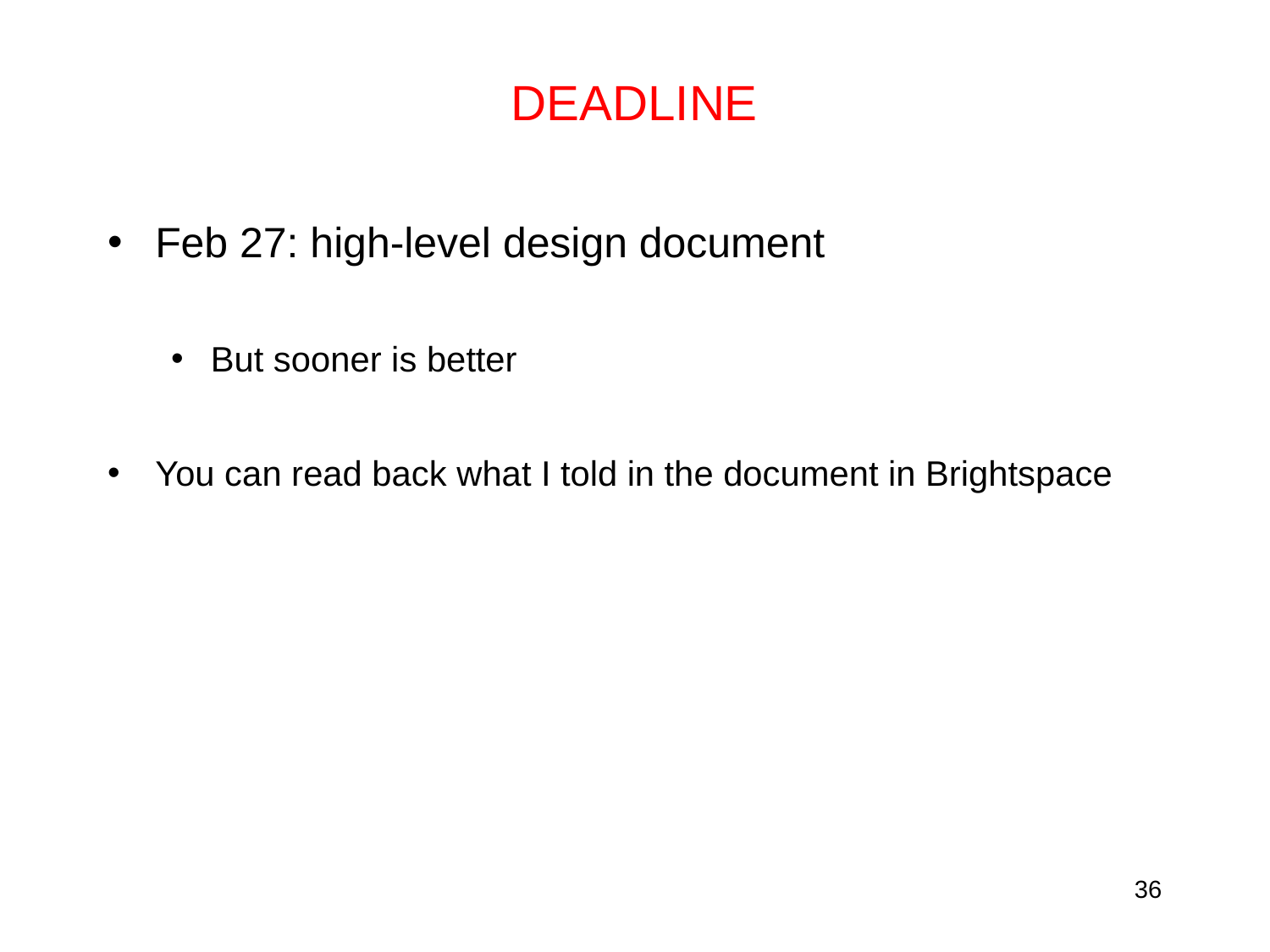

# DEADLINE

Feb 27: high-level design document

But sooner is better

You can read back what I told in the document in Brightspace
36